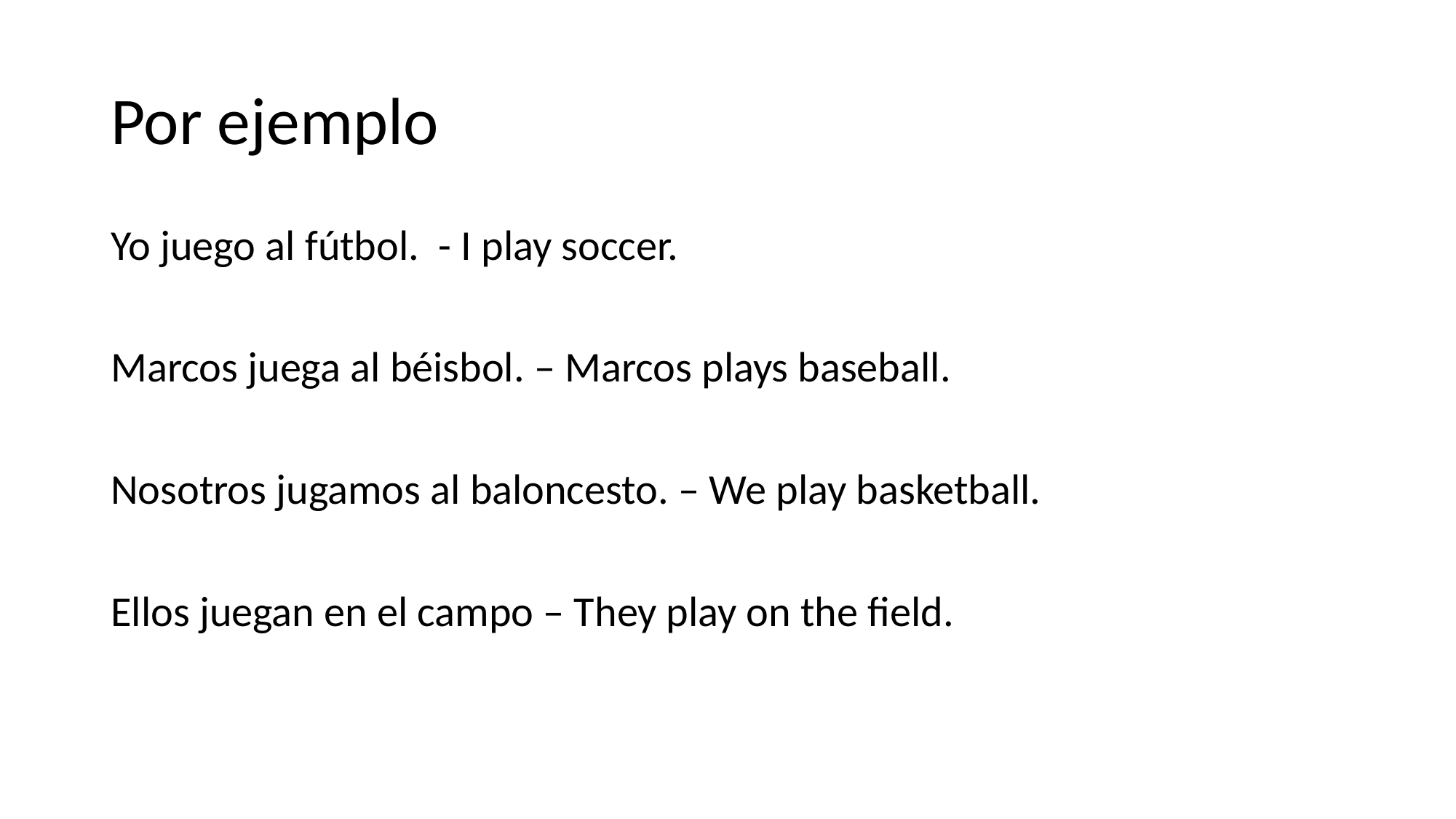

# Por ejemplo
Yo juego al fútbol.  - I play soccer.

Marcos juega al béisbol. – Marcos plays baseball.

Nosotros jugamos al baloncesto. – We play basketball.

Ellos juegan en el campo – They play on the field.